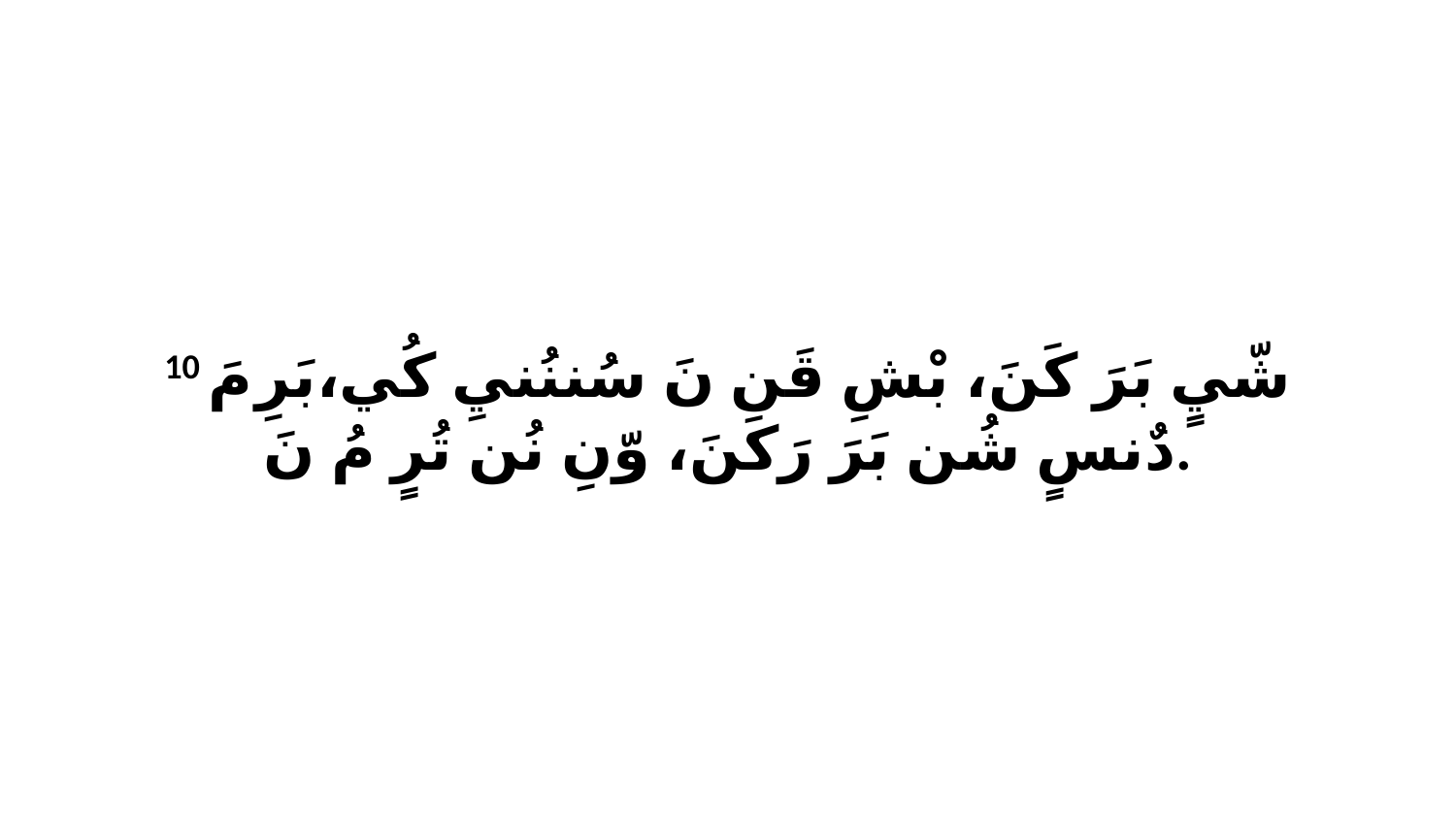

10 شّيٍ بَرَ كَنَ، بْشِ قَن نَ سُننُنيِ كُي،بَرِ مَ دٌنسٍ شُن بَرَ رَكَنَ، وّنِ نُن تُرٍ مُ نَ.